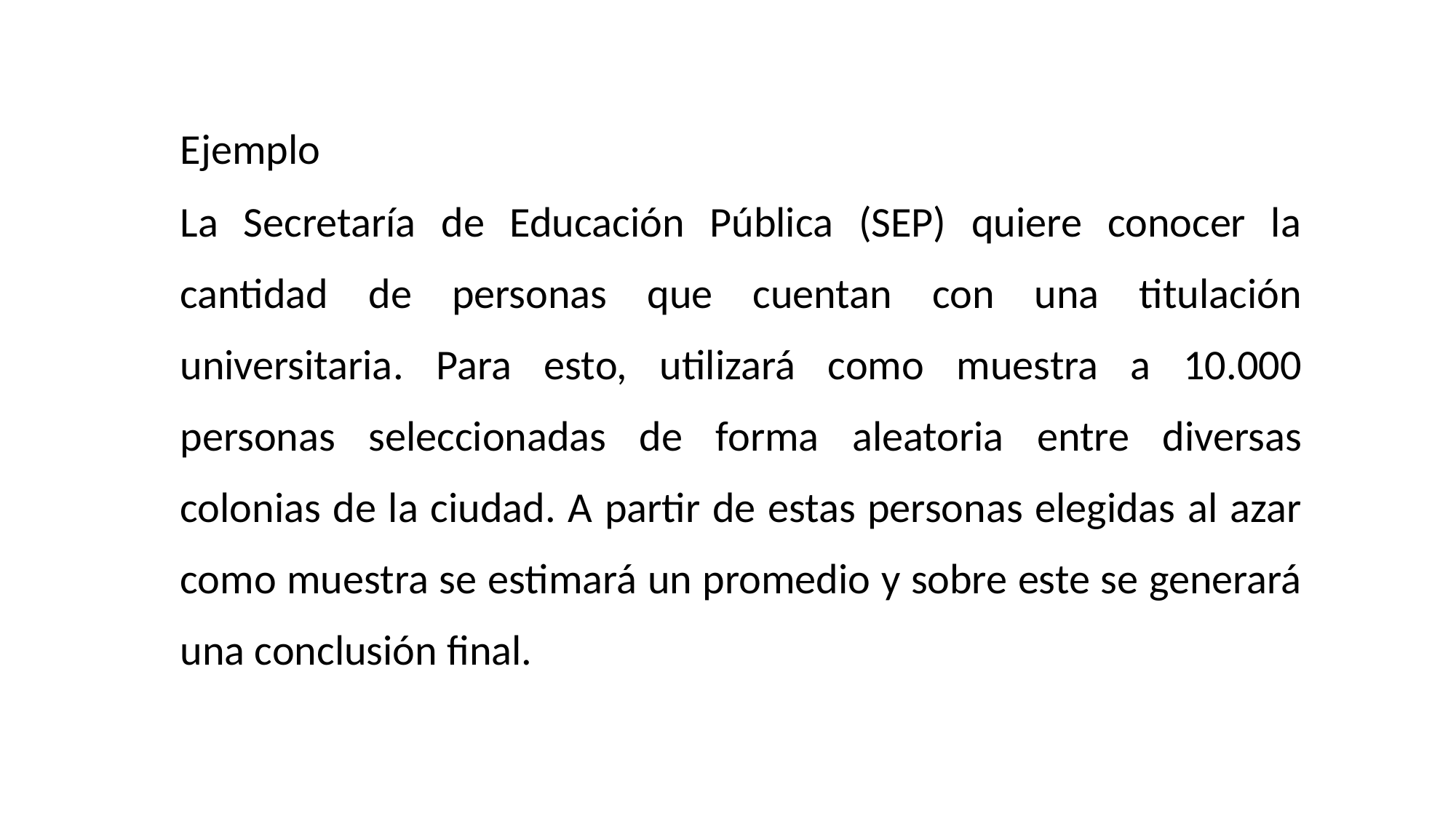

Ejemplo
La Secretaría de Educación Pública (SEP) quiere conocer la cantidad de personas que cuentan con una titulación universitaria. Para esto, utilizará como muestra a 10.000 personas seleccionadas de forma aleatoria entre diversas colonias de la ciudad. A partir de estas personas elegidas al azar como muestra se estimará un promedio y sobre este se generará una conclusión final.